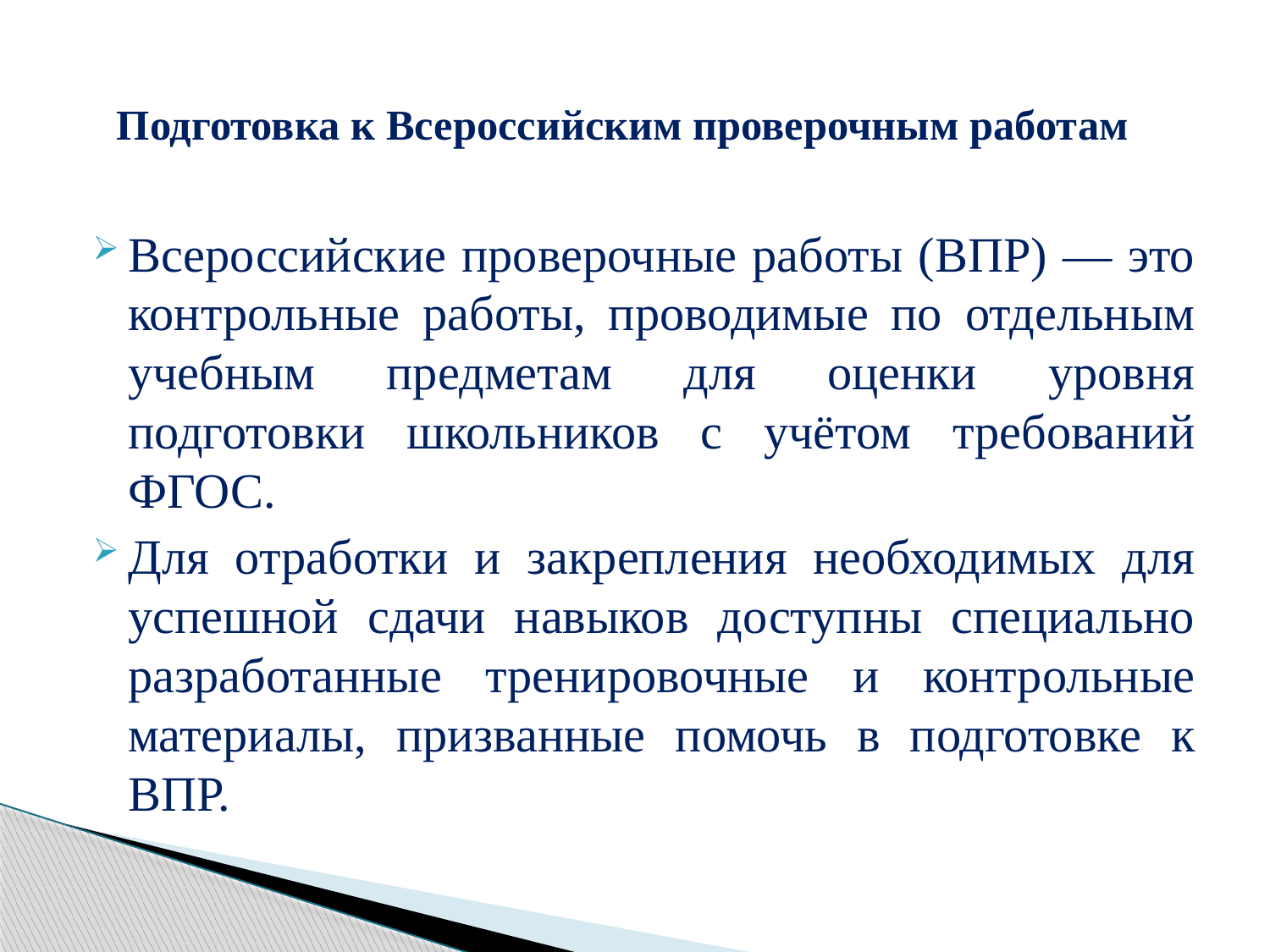

# Подготовка к Всероссийским проверочным работам
Всероссийские проверочные работы (ВПР) — это контрольные работы, проводимые по отдельным учебным предметам для оценки уровня подготовки школьников с учётом требований ФГОС.
Для отработки и закрепления необходимых для успешной сдачи навыков доступны специально разработанные тренировочные и контрольные материалы, призванные помочь в подготовке к ВПР.